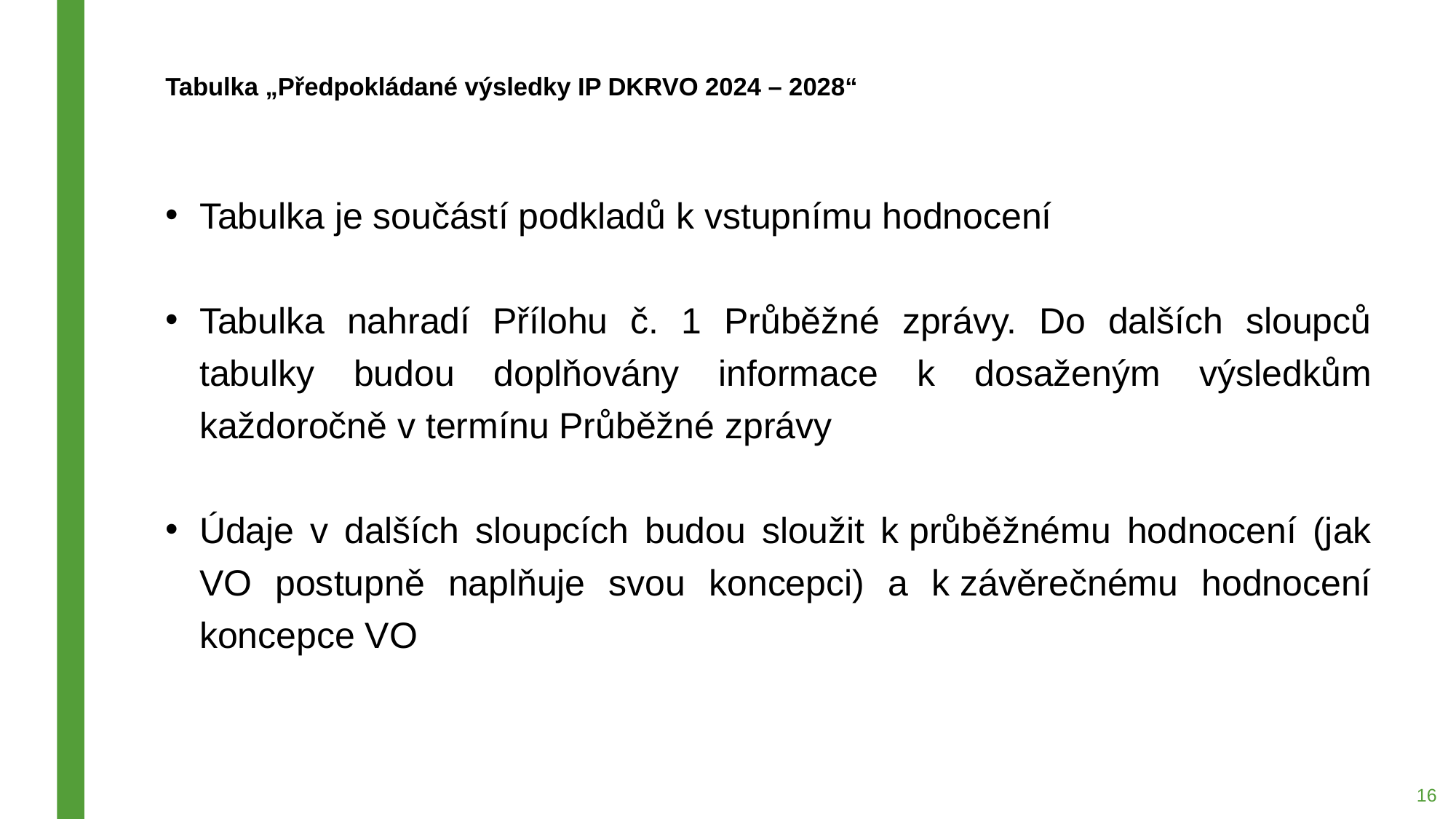

# Tabulka „Předpokládané výsledky IP DKRVO 2024 – 2028“
Tabulka je součástí podkladů k vstupnímu hodnocení

Tabulka nahradí Přílohu č. 1 Průběžné zprávy. Do dalších sloupců tabulky budou doplňovány informace k dosaženým výsledkům každoročně v termínu Průběžné zprávy

Údaje v dalších sloupcích budou sloužit k průběžnému hodnocení (jak VO postupně naplňuje svou koncepci) a k závěrečnému hodnocení koncepce VO

16